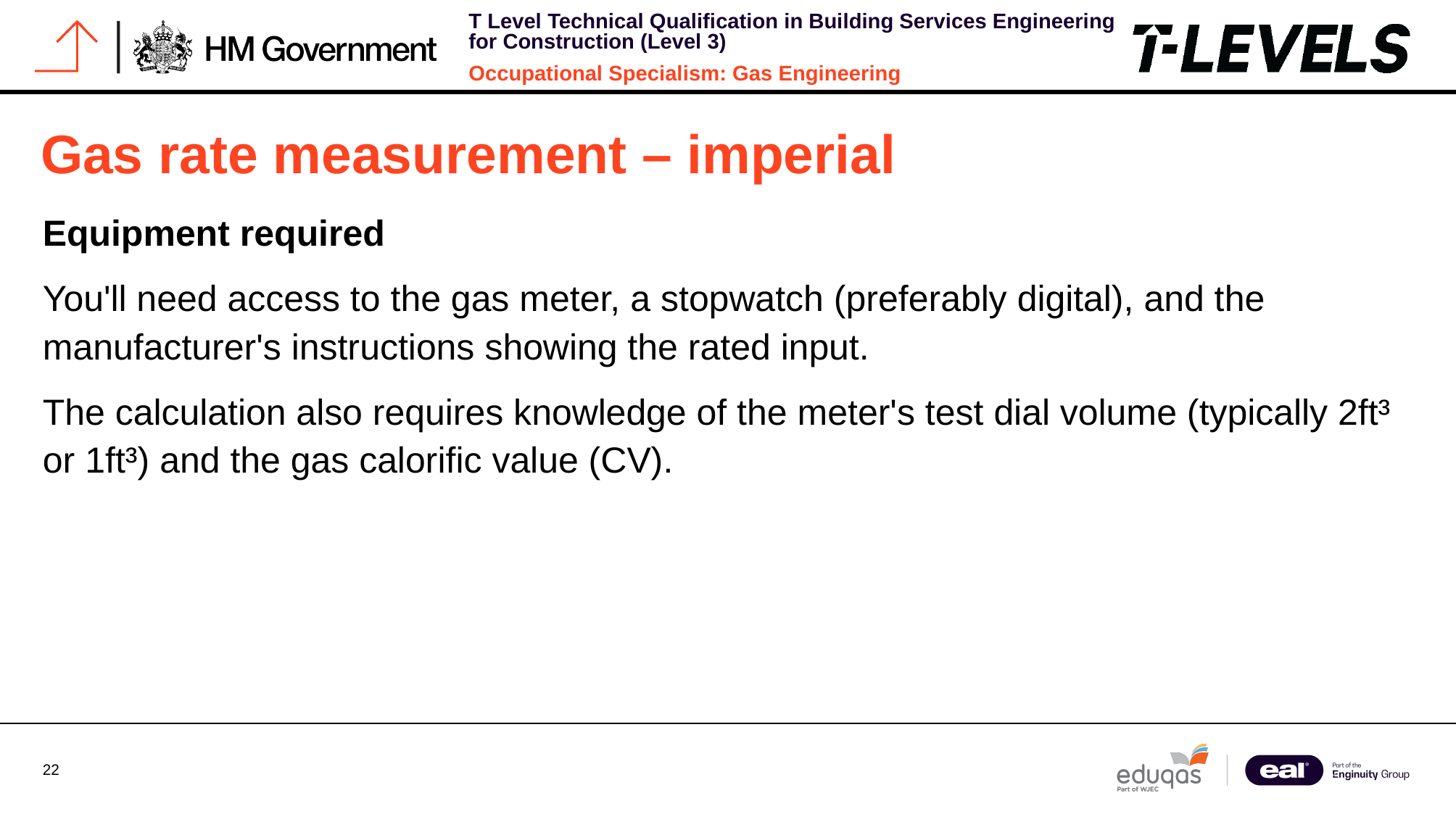

# Gas rate measurement – imperial
Equipment required
You'll need access to the gas meter, a stopwatch (preferably digital), and the manufacturer's instructions showing the rated input.
The calculation also requires knowledge of the meter's test dial volume (typically 2ft³ or 1ft³) and the gas calorific value (CV).